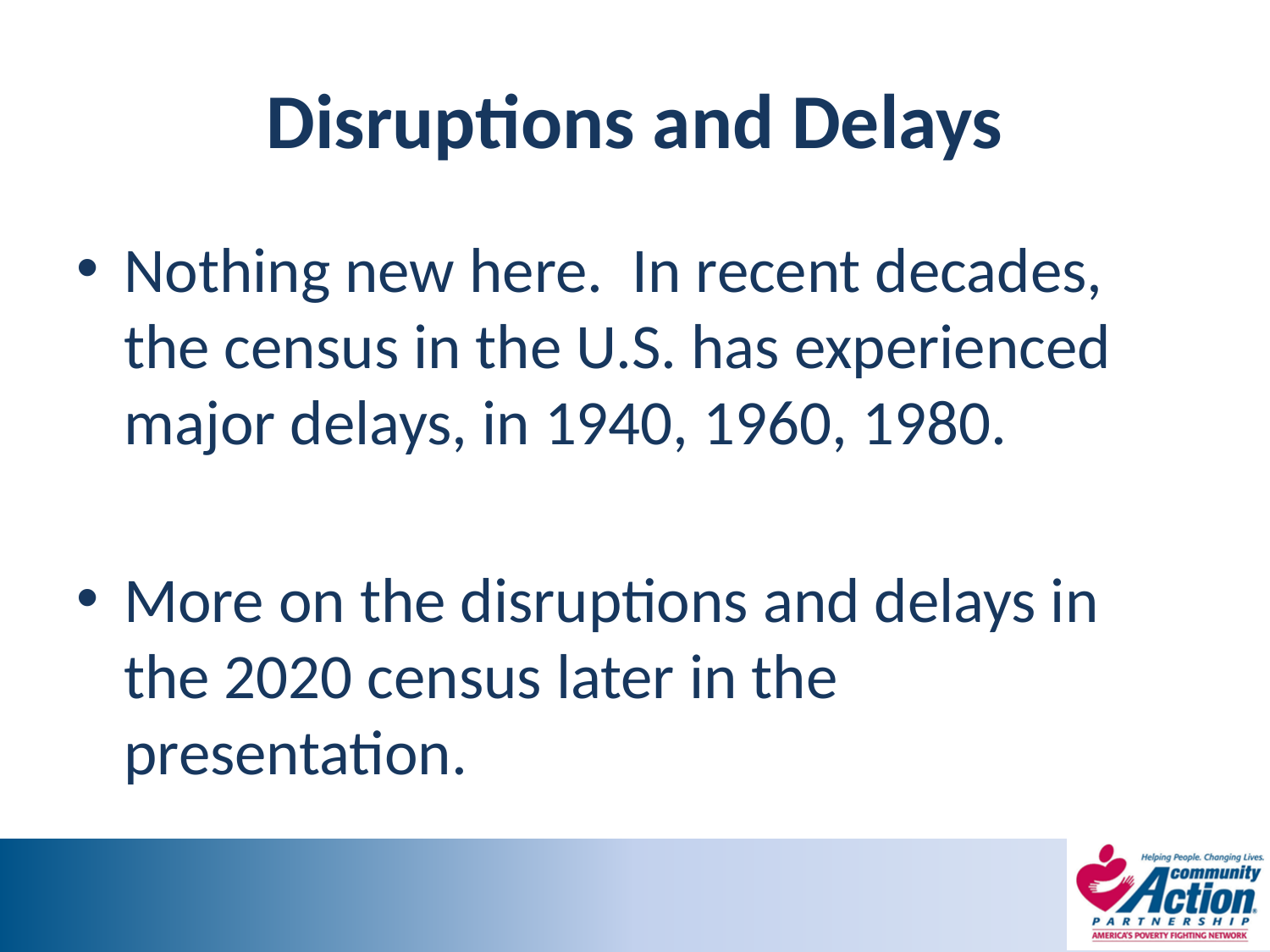

# Disruptions and Delays
Nothing new here.  In recent decades, the census in the U.S. has experienced major delays, in 1940, 1960, 1980.

More on the disruptions and delays in the 2020 census later in the presentation.